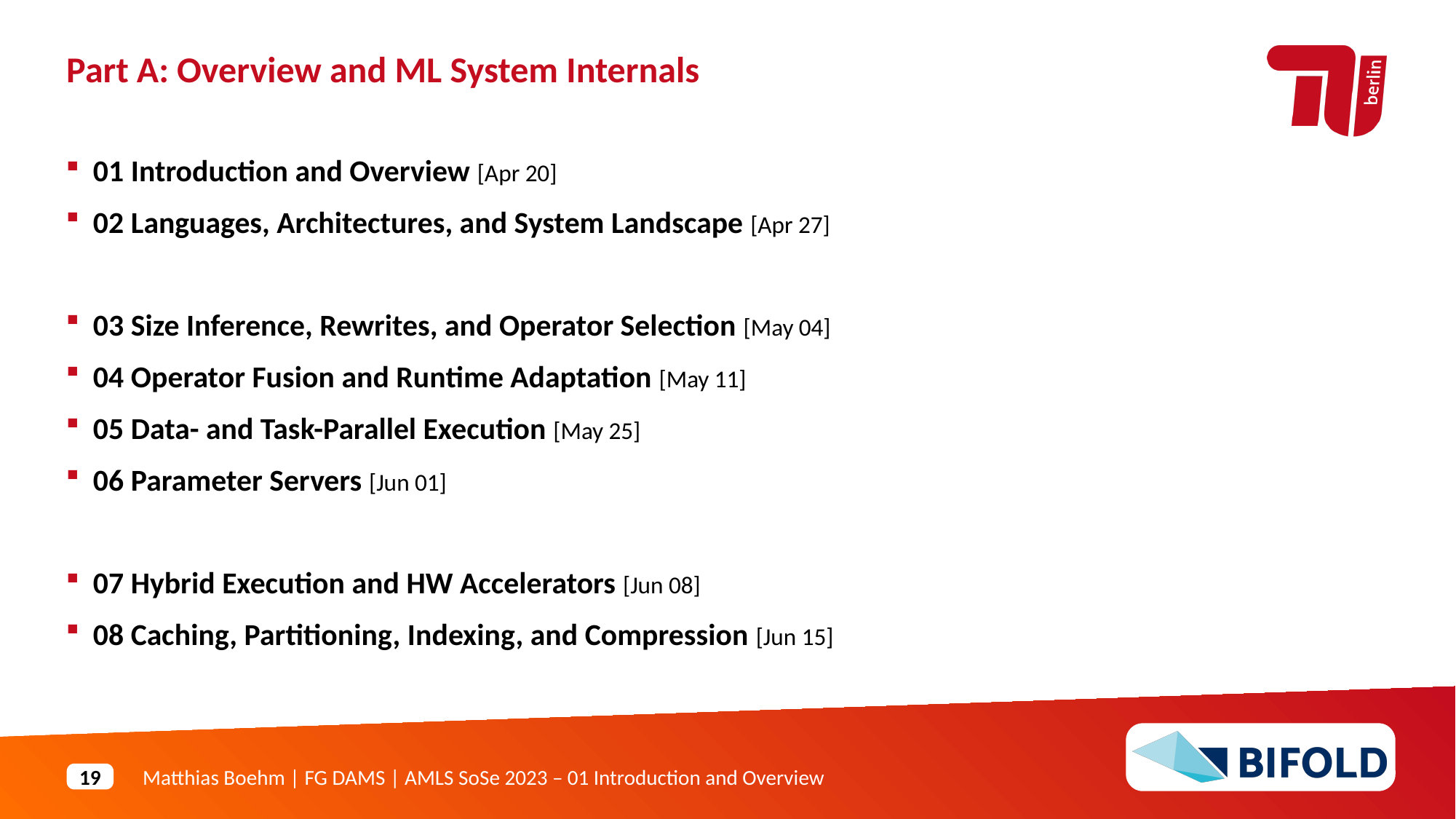

Part A: Overview and ML System Internals
01 Introduction and Overview [Apr 20]
02 Languages, Architectures, and System Landscape [Apr 27]

03 Size Inference, Rewrites, and Operator Selection [May 04]
04 Operator Fusion and Runtime Adaptation [May 11]
05 Data- and Task-Parallel Execution [May 25]
06 Parameter Servers [Jun 01]

07 Hybrid Execution and HW Accelerators [Jun 08]
08 Caching, Partitioning, Indexing, and Compression [Jun 15]